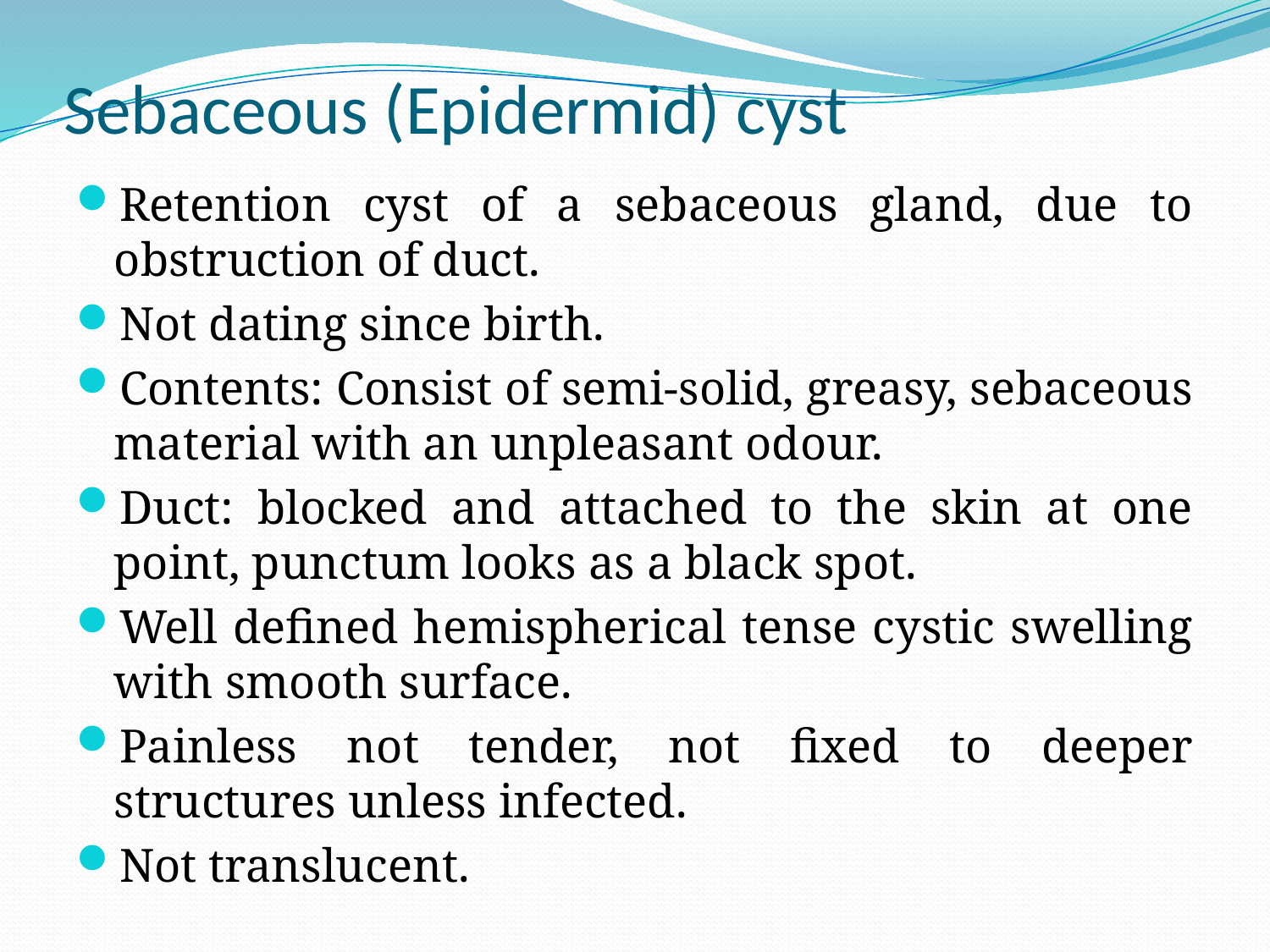

# Sebaceous (Epidermid) cyst
Retention cyst of a sebaceous gland, due to obstruction of duct.
Not dating since birth.
Contents: Consist of semi-solid, greasy, sebaceous material with an unpleasant odour.
Duct: blocked and attached to the skin at one point, punctum looks as a black spot.
Well defined hemispherical tense cystic swelling with smooth surface.
Painless not tender, not fixed to deeper structures unless infected.
Not translucent.